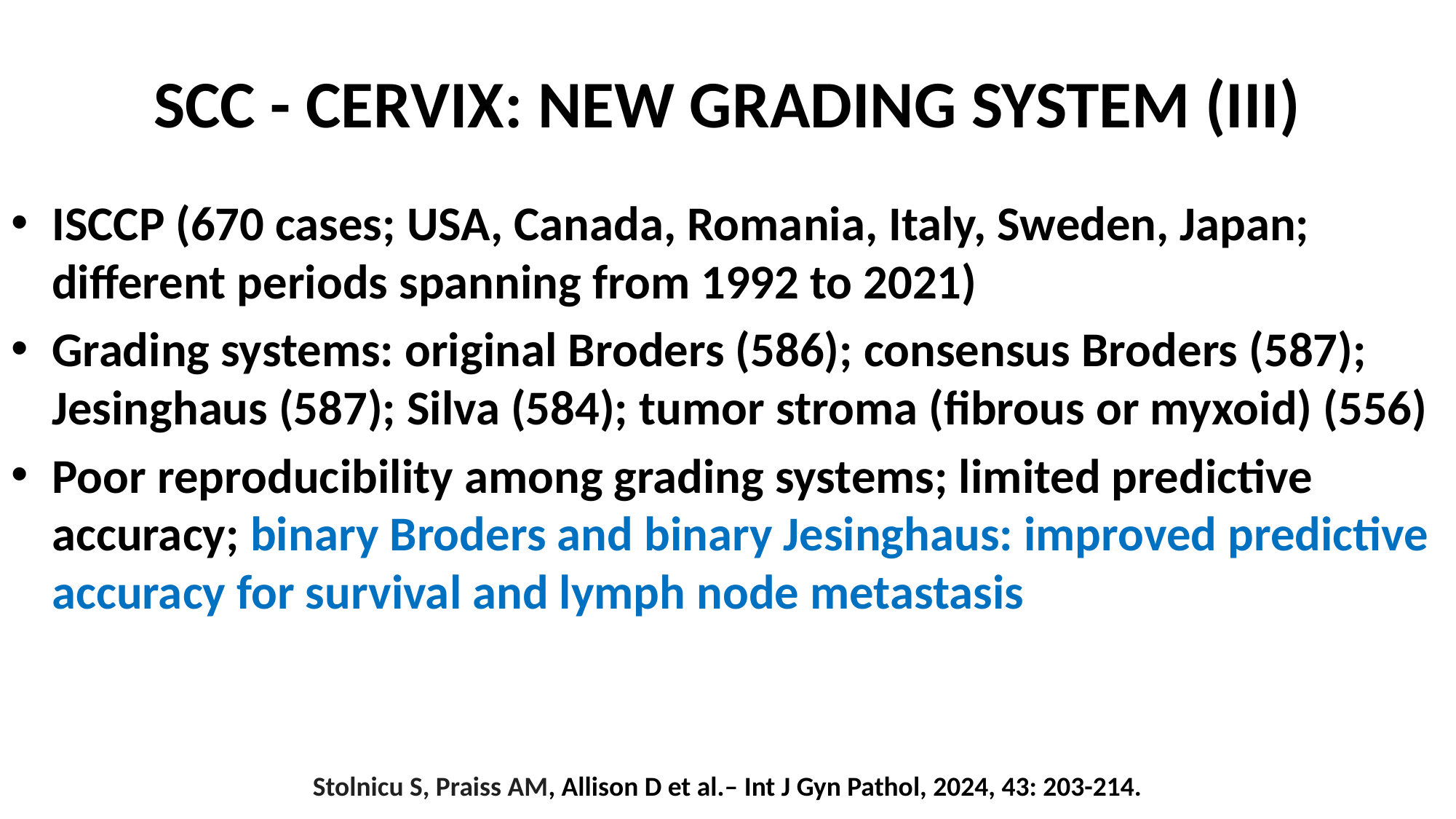

# SCC - CERVIX: NEW GRADING SYSTEM (III)
ISCCP (670 cases; USA, Canada, Romania, Italy, Sweden, Japan; different periods spanning from 1992 to 2021)
Grading systems: original Broders (586); consensus Broders (587); Jesinghaus (587); Silva (584); tumor stroma (fibrous or myxoid) (556)
Poor reproducibility among grading systems; limited predictive accuracy; binary Broders and binary Jesinghaus: improved predictive accuracy for survival and lymph node metastasis
Stolnicu S, Praiss AM, Allison D et al.– Int J Gyn Pathol, 2024, 43: 203-214.